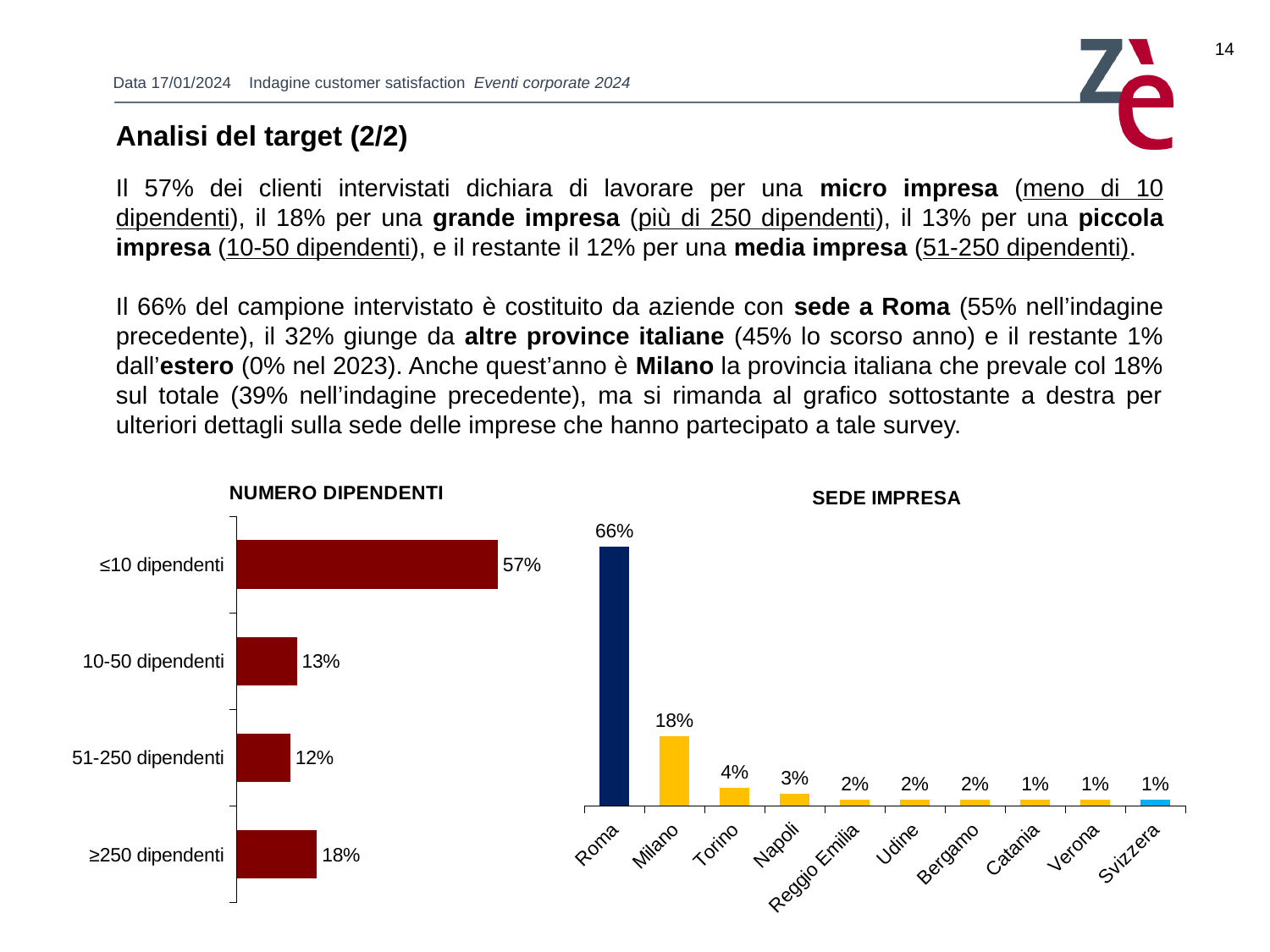

14
Analisi del target (2/2)

Il 57% dei clienti intervistati dichiara di lavorare per una micro impresa (meno di 10 dipendenti), il 18% per una grande impresa (più di 250 dipendenti), il 13% per una piccola impresa (10-50 dipendenti), e il restante il 12% per una media impresa (51-250 dipendenti).

Il 66% del campione intervistato è costituito da aziende con sede a Roma (55% nell’indagine precedente), il 32% giunge da altre province italiane (45% lo scorso anno) e il restante 1% dall’estero (0% nel 2023). Anche quest’anno è Milano la provincia italiana che prevale col 18% sul totale (39% nell’indagine precedente), ma si rimanda al grafico sottostante a destra per ulteriori dettagli sulla sede delle imprese che hanno partecipato a tale survey.

### Chart: NUMERO DIPENDENTI

| Category |  |
|---|---|
| ≤10 dipendenti | 0.5735294117647058 |
| 10-50 dipendenti | 0.1323529411764706 |
| 51-250 dipendenti | 0.1176470588235294 |
| ≥250 dipendenti | 0.17647058823529413 |

### Chart: SEDE IMPRESA

| Category |  |
|---|---|
| Roma | 0.6617647058823529 |
| Milano | 0.17647058823529413 |
| Torino | 0.04411764705882353 |
| Napoli | 0.02941176470588235 |
| Reggio Emilia | 0.014705882352941175 |
| Udine | 0.014705882352941175 |
| Bergamo | 0.014705882352941175 |
| Catania | 0.014705882352941175 |
| Verona | 0.014705882352941175 |
| Svizzera | 0.014705882352941175 |